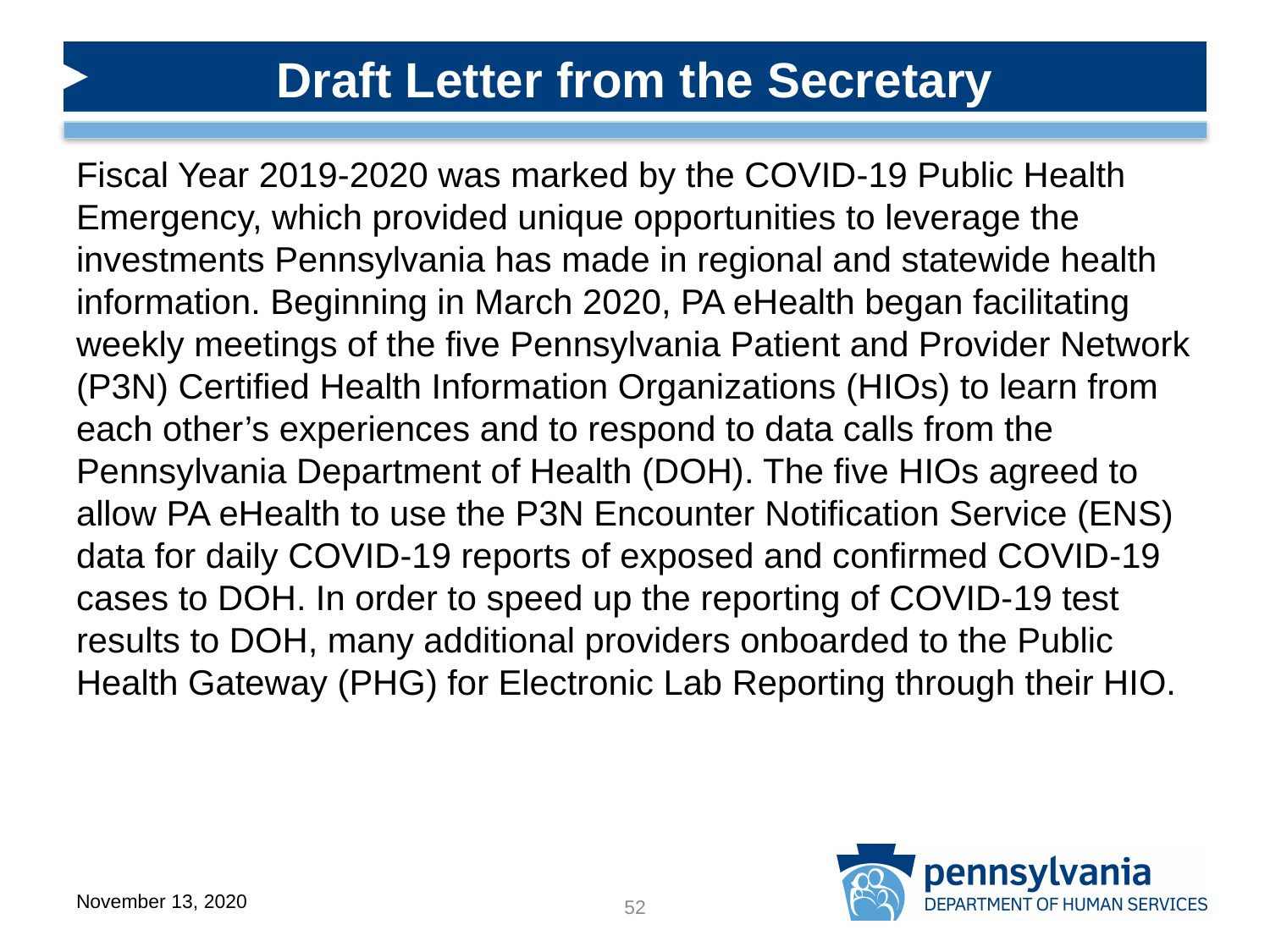

Draft Letter from the Secretary
Fiscal Year 2019-2020 was marked by the COVID-19 Public Health Emergency, which provided unique opportunities to leverage the investments Pennsylvania has made in regional and statewide health information. Beginning in March 2020, PA eHealth began facilitating weekly meetings of the five Pennsylvania Patient and Provider Network (P3N) Certified Health Information Organizations (HIOs) to learn from each other’s experiences and to respond to data calls from the Pennsylvania Department of Health (DOH). The five HIOs agreed to allow PA eHealth to use the P3N Encounter Notification Service (ENS) data for daily COVID-19 reports of exposed and confirmed COVID-19 cases to DOH. In order to speed up the reporting of COVID-19 test results to DOH, many additional providers onboarded to the Public Health Gateway (PHG) for Electronic Lab Reporting through their HIO.

November 13, 2020
52